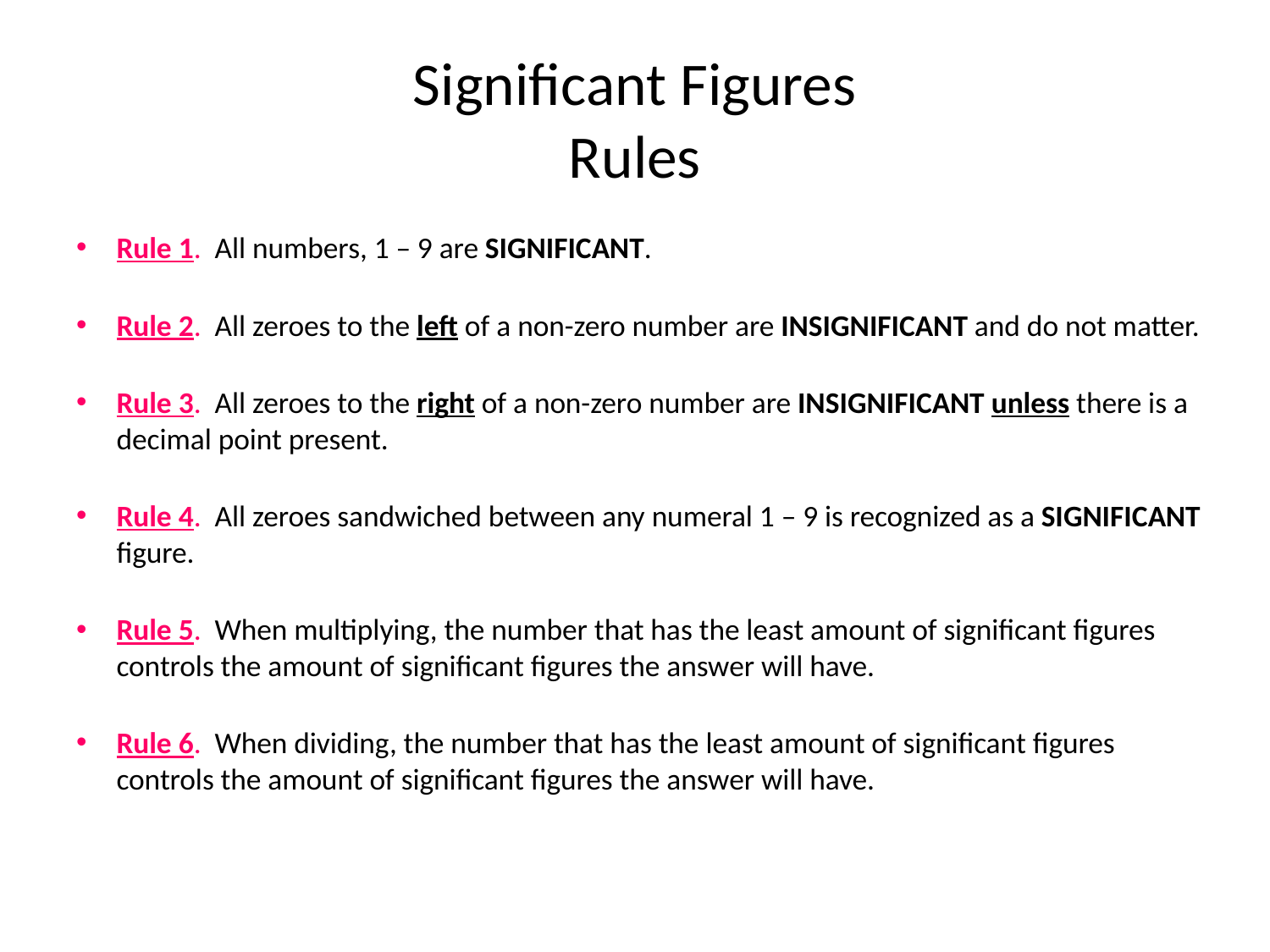

# Significant Figures Rules
Rule 1.  All numbers, 1 – 9 are SIGNIFICANT.
Rule 2.  All zeroes to the left of a non-zero number are INSIGNIFICANT and do not matter.
Rule 3.  All zeroes to the right of a non-zero number are INSIGNIFICANT unless there is a decimal point present.
Rule 4.  All zeroes sandwiched between any numeral 1 – 9 is recognized as a SIGNIFICANT figure.
Rule 5.  When multiplying, the number that has the least amount of significant figures controls the amount of significant figures the answer will have.
Rule 6.  When dividing, the number that has the least amount of significant figures controls the amount of significant figures the answer will have.